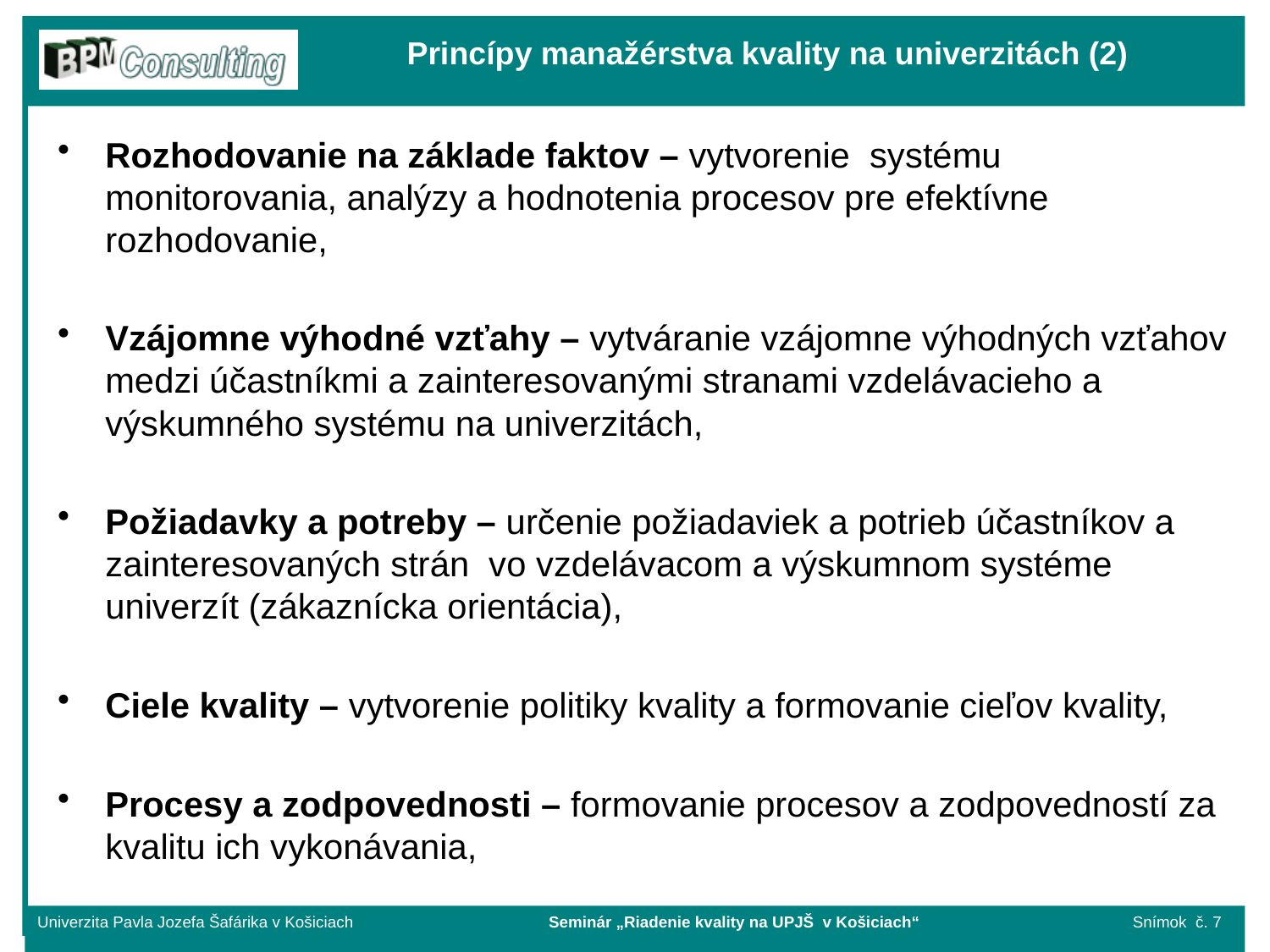

# Princípy manažérstva kvality na univerzitách (2)
Rozhodovanie na základe faktov – vytvorenie  systému monitorovania, analýzy a hodnotenia procesov pre efektívne rozhodovanie,

Vzájomne výhodné vzťahy – vytváranie vzájomne výhodných vzťahov medzi účastníkmi a zainteresovanými stranami vzdelávacieho a výskumného systému na univerzitách,

Požiadavky a potreby – určenie požiadaviek a potrieb účastníkov a zainteresovaných strán  vo vzdelávacom a výskumnom systéme univerzít (zákaznícka orientácia),

Ciele kvality – vytvorenie politiky kvality a formovanie cieľov kvality,

Procesy a zodpovednosti – formovanie procesov a zodpovedností za kvalitu ich vykonávania,